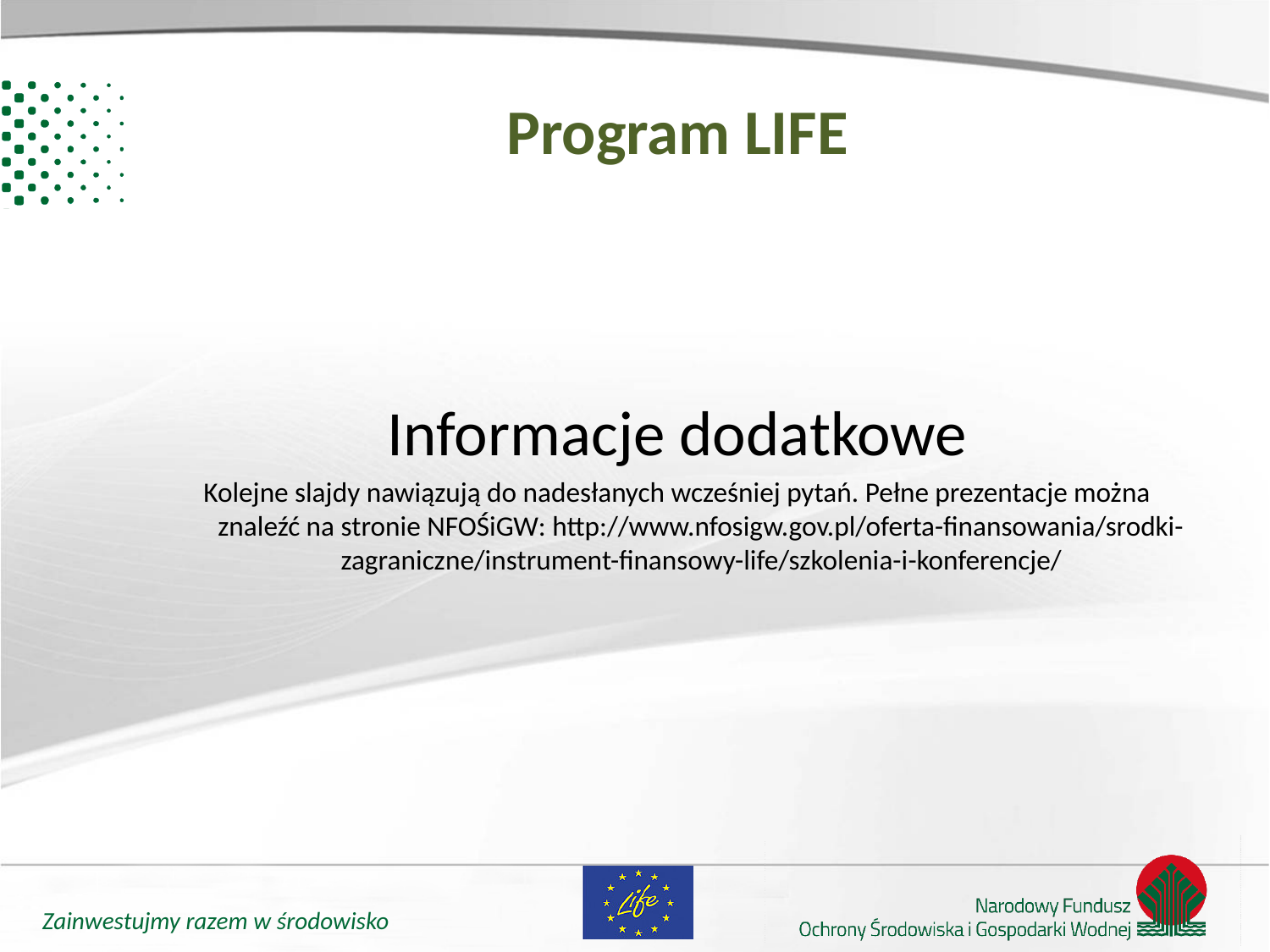

# Program LIFE
Informacje dodatkowe
Kolejne slajdy nawiązują do nadesłanych wcześniej pytań. Pełne prezentacje można znaleźć na stronie NFOŚiGW: http://www.nfosigw.gov.pl/oferta-finansowania/srodki-zagraniczne/instrument-finansowy-life/szkolenia-i-konferencje/